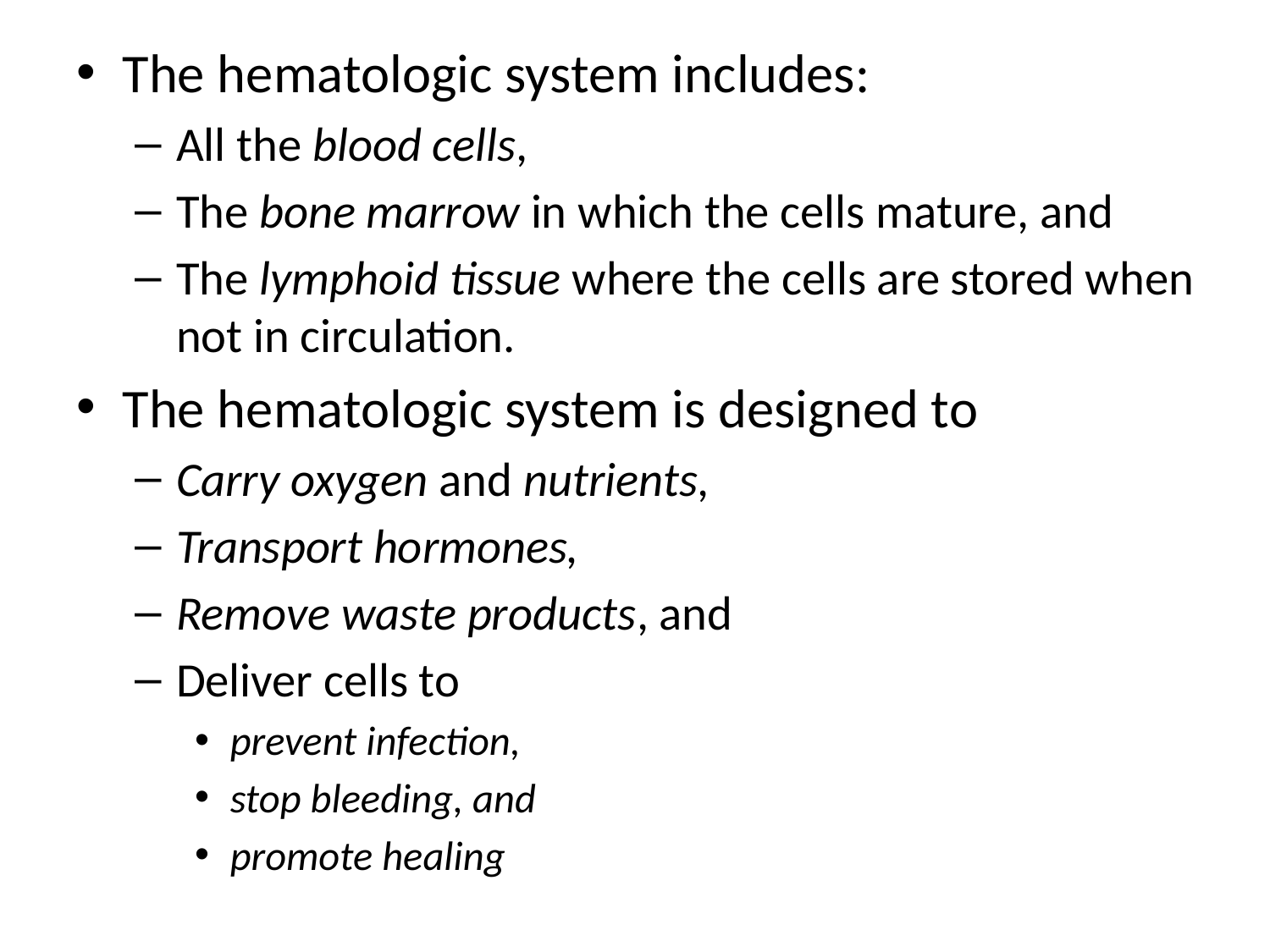

The hematologic system includes:
All the blood cells,
The bone marrow in which the cells mature, and
The lymphoid tissue where the cells are stored when not in circulation.
The hematologic system is designed to
Carry oxygen and nutrients,
Transport hormones,
Remove waste products, and
Deliver cells to
prevent infection,
stop bleeding, and
promote healing